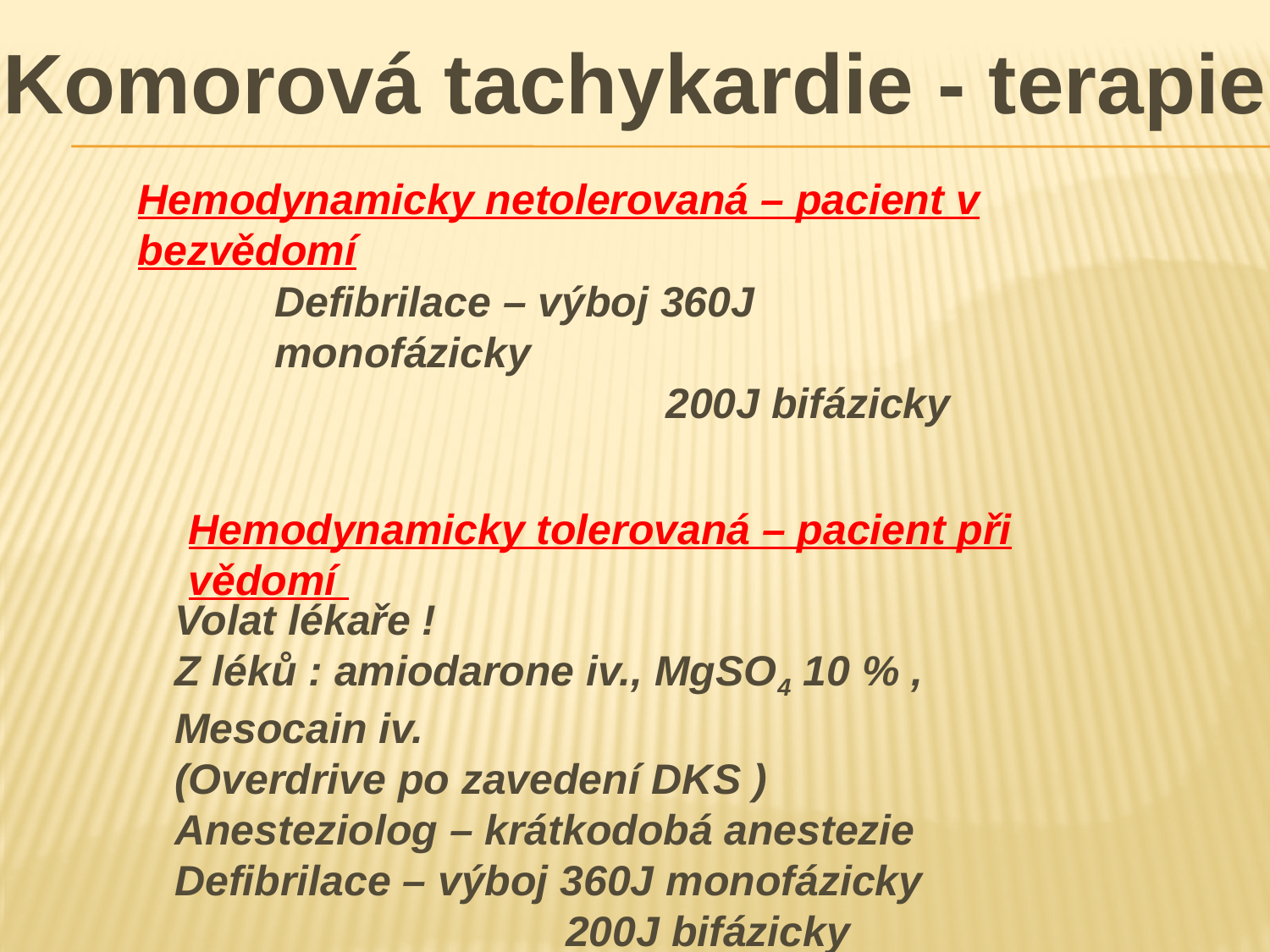

Komorová tachykardie - terapie
Hemodynamicky netolerovaná – pacient v bezvědomí
Defibrilace – výboj 360J monofázicky
                                 200J bifázicky
Hemodynamicky tolerovaná – pacient při vědomí
Volat lékaře !
Z léků : amiodarone iv., MgSO4 10 % , Mesocain iv.
(Overdrive po zavedení DKS )
Anesteziolog – krátkodobá anestezie
Defibrilace – výboj 360J monofázicky
                                 200J bifázicky